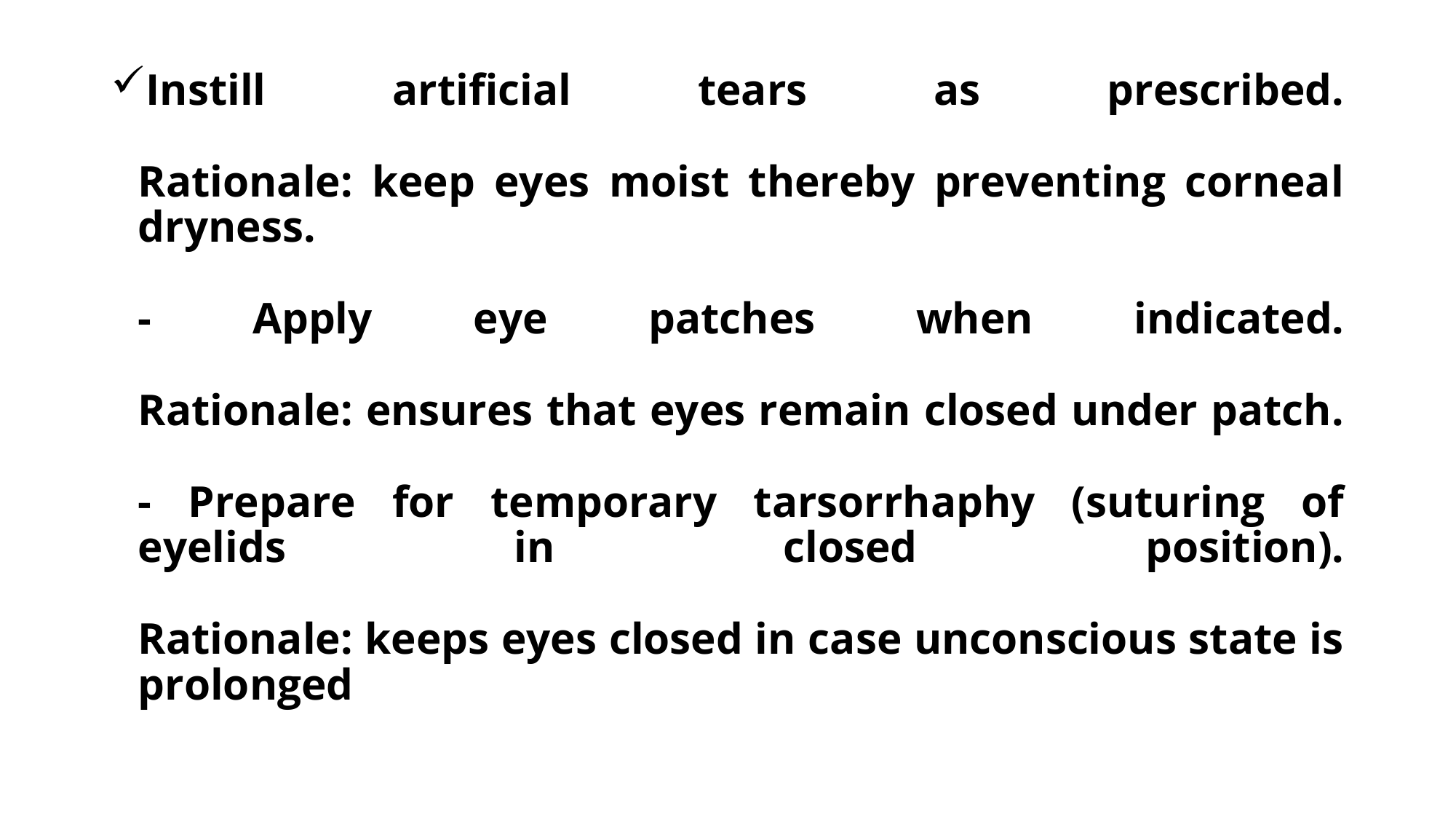

Instill artificial tears as prescribed.
Rationale: keep eyes moist thereby preventing corneal dryness.
- Apply eye patches when indicated.
Rationale: ensures that eyes remain closed under patch.
- Prepare for temporary tarsorrhaphy (suturing of eyelids in closed position).
Rationale: keeps eyes closed in case unconscious state is prolonged